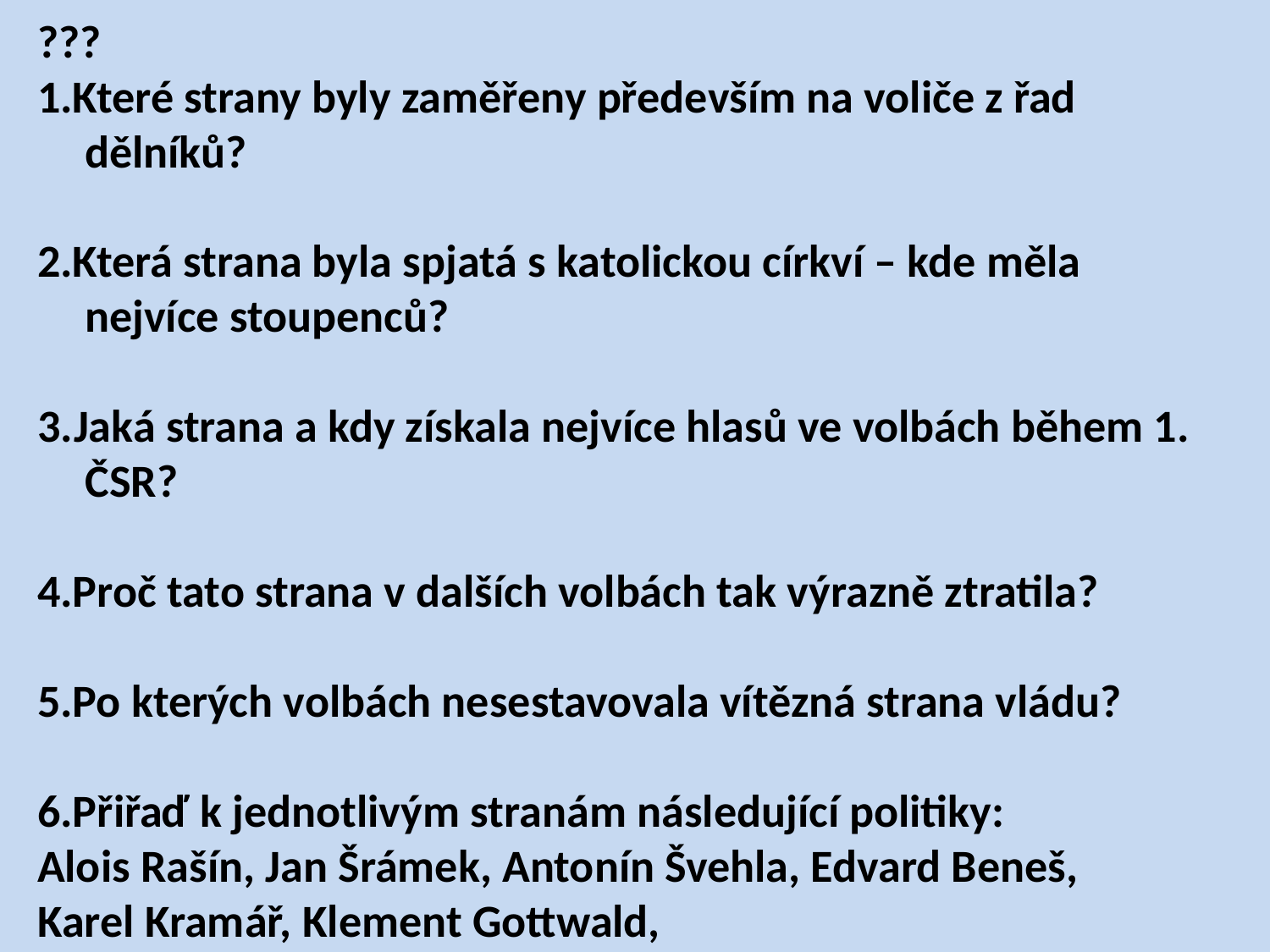

???
1.Které strany byly zaměřeny především na voliče z řad dělníků?

2.Která strana byla spjatá s katolickou církví – kde měla nejvíce stoupenců?

3.Jaká strana a kdy získala nejvíce hlasů ve volbách během 1. ČSR?

4.Proč tato strana v dalších volbách tak výrazně ztratila?

5.Po kterých volbách nesestavovala vítězná strana vládu?

6.Přiřaď k jednotlivým stranám následující politiky:
Alois Rašín, Jan Šrámek, Antonín Švehla, Edvard Beneš,
Karel Kramář, Klement Gottwald,